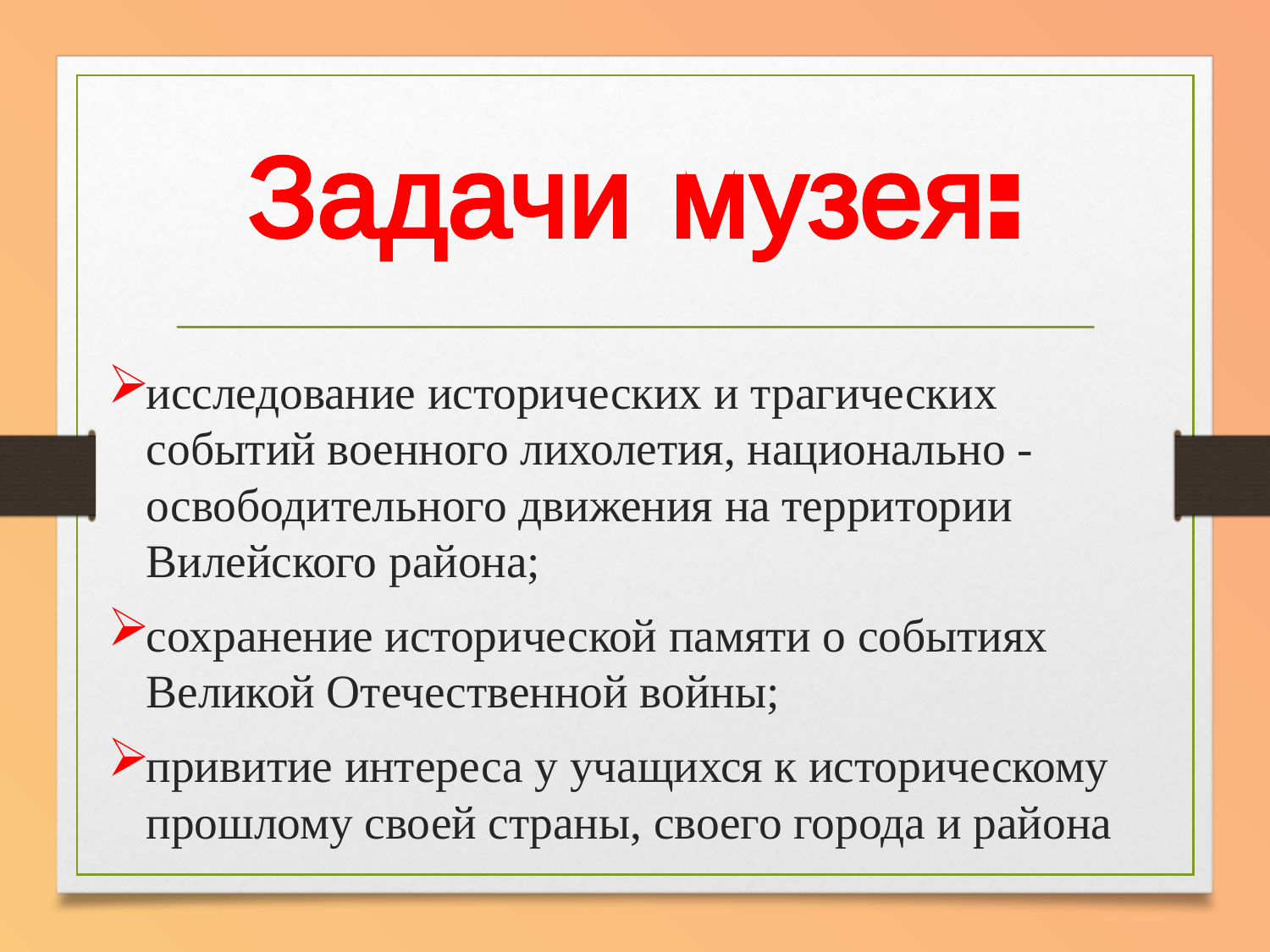

# Задачи музея:
исследование исторических и трагических событий военного лихолетия, национально - освободительного движения на территории Вилейского района;
сохранение исторической памяти о событиях Великой Отечественной войны;
привитие интереса у учащихся к историческому прошлому своей страны, своего города и района